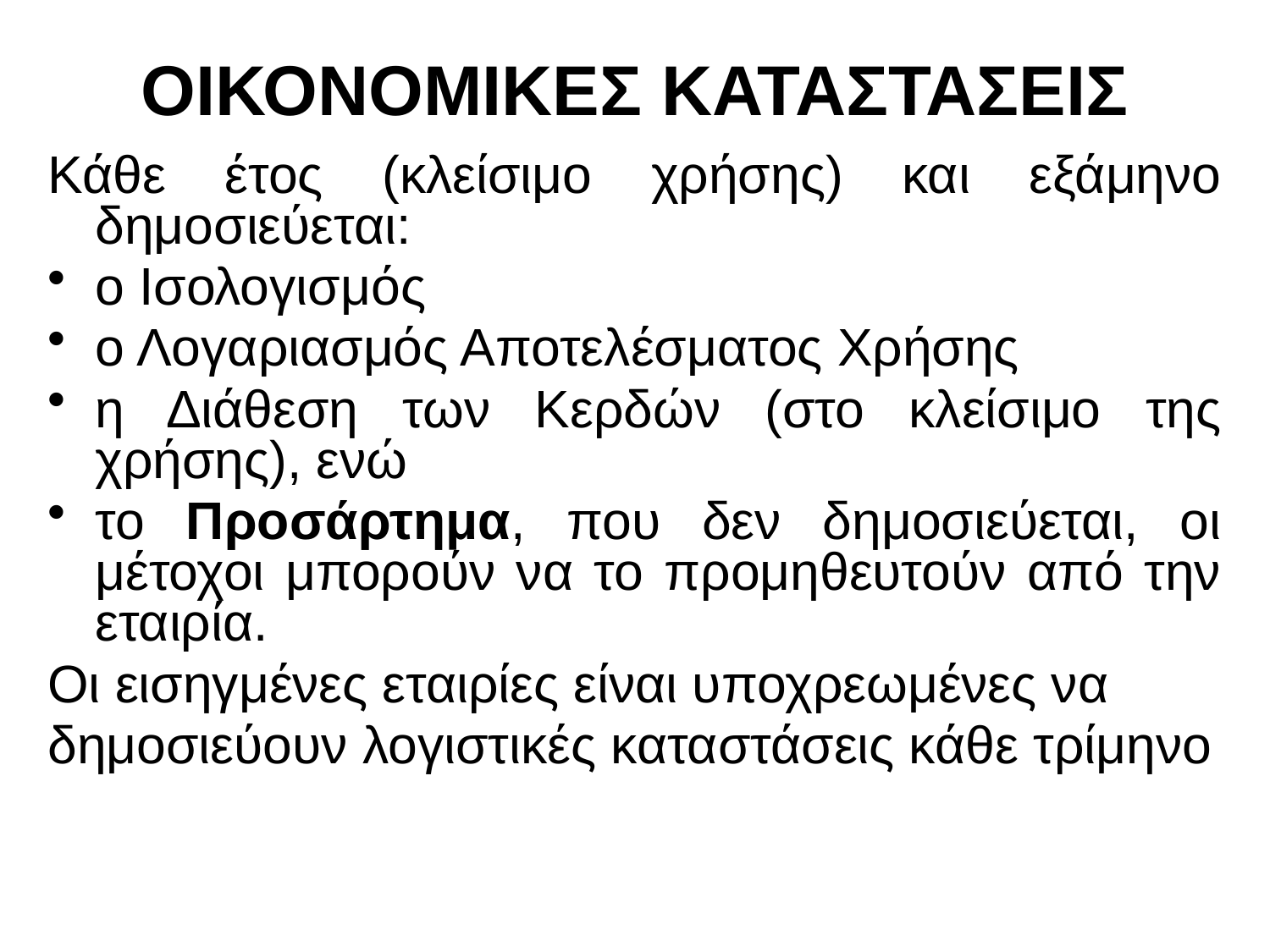

# ΟΙΚΟΝΟΜΙΚΕΣ ΚΑΤΑΣΤΑΣΕΙΣ
Κάθε έτος (κλείσιμο χρήσης) και εξάμηνο δημοσιεύεται:
ο Ισολογισμός
ο Λογαριασμός Αποτελέσματος Χρήσης
η Διάθεση των Κερδών (στο κλείσιμο της χρήσης), ενώ
το Προσάρτημα, που δεν δημοσιεύεται, οι μέτοχοι μπορούν να το προμηθευτούν από την εταιρία.
Οι εισηγμένες εταιρίες είναι υποχρεωμένες να
δημοσιεύουν λογιστικές καταστάσεις κάθε τρίμηνο